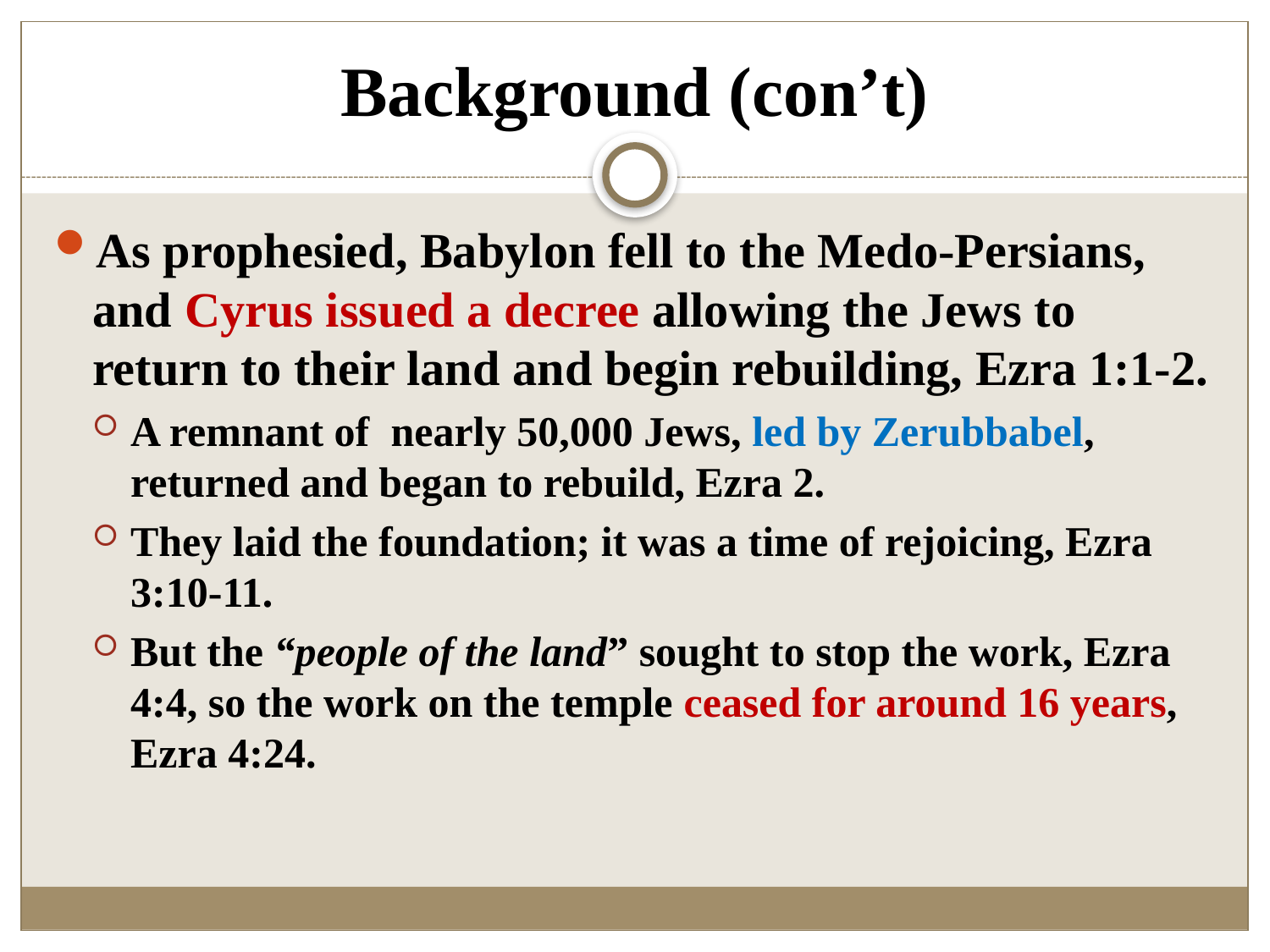

# Background (con’t)
As prophesied, Babylon fell to the Medo-Persians, and Cyrus issued a decree allowing the Jews to return to their land and begin rebuilding, Ezra 1:1-2.
A remnant of  nearly 50,000 Jews, led by Zerubbabel, returned and began to rebuild, Ezra 2.
They laid the foundation; it was a time of rejoicing, Ezra 3:10-11.
But the “people of the land” sought to stop the work, Ezra 4:4, so the work on the temple ceased for around 16 years, Ezra 4:24.